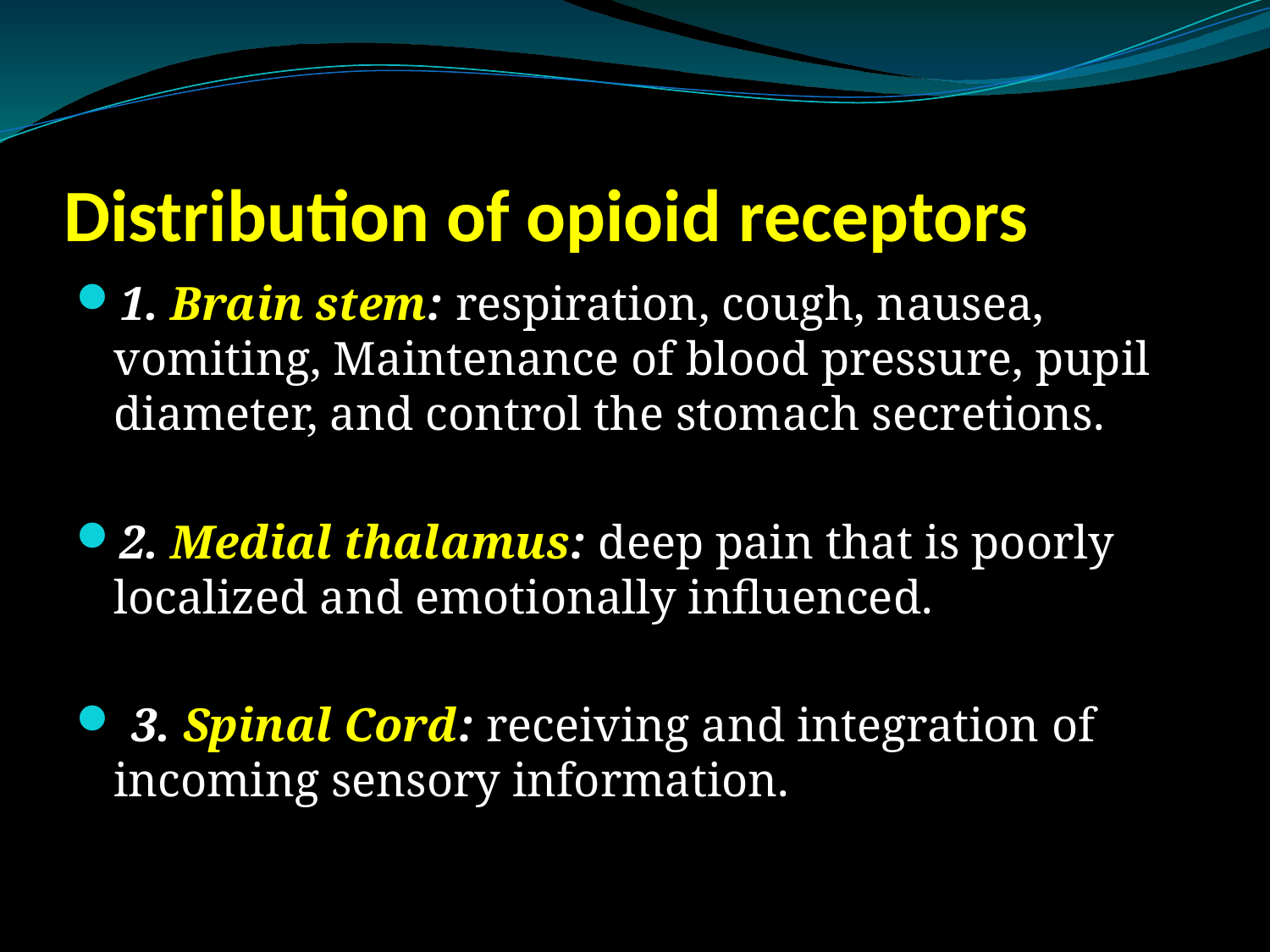

# Distribution of opioid receptors
1. Brain stem: respiration, cough, nausea, vomiting, Maintenance of blood pressure, pupil diameter, and control the stomach secretions.

2. Medial thalamus: deep pain that is poorly localized and emotionally influenced.

 3. Spinal Cord: receiving and integration of incoming sensory information.